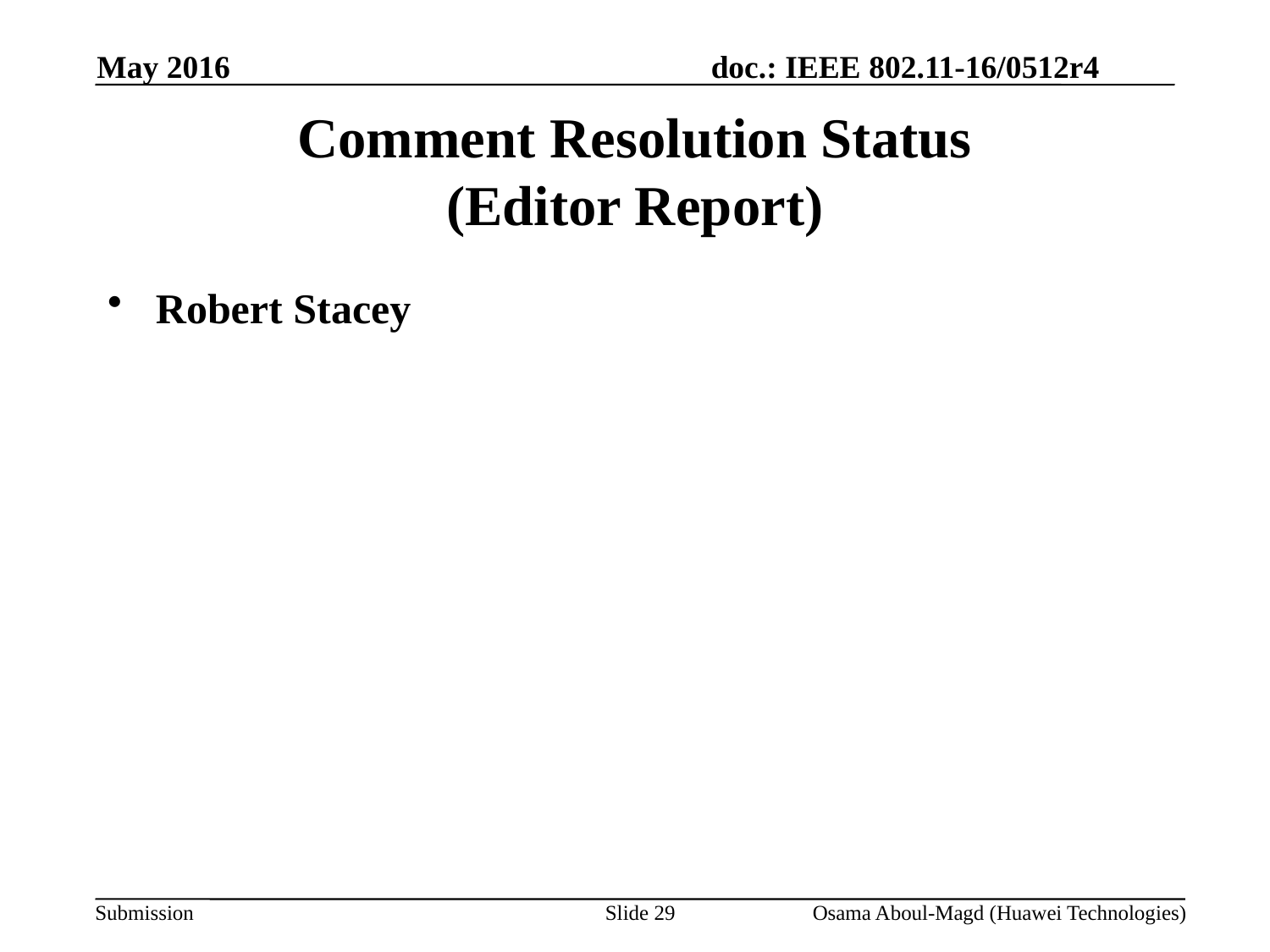

May 2016
# Comment Resolution Status (Editor Report)
Robert Stacey
Slide 29
Osama Aboul-Magd (Huawei Technologies)